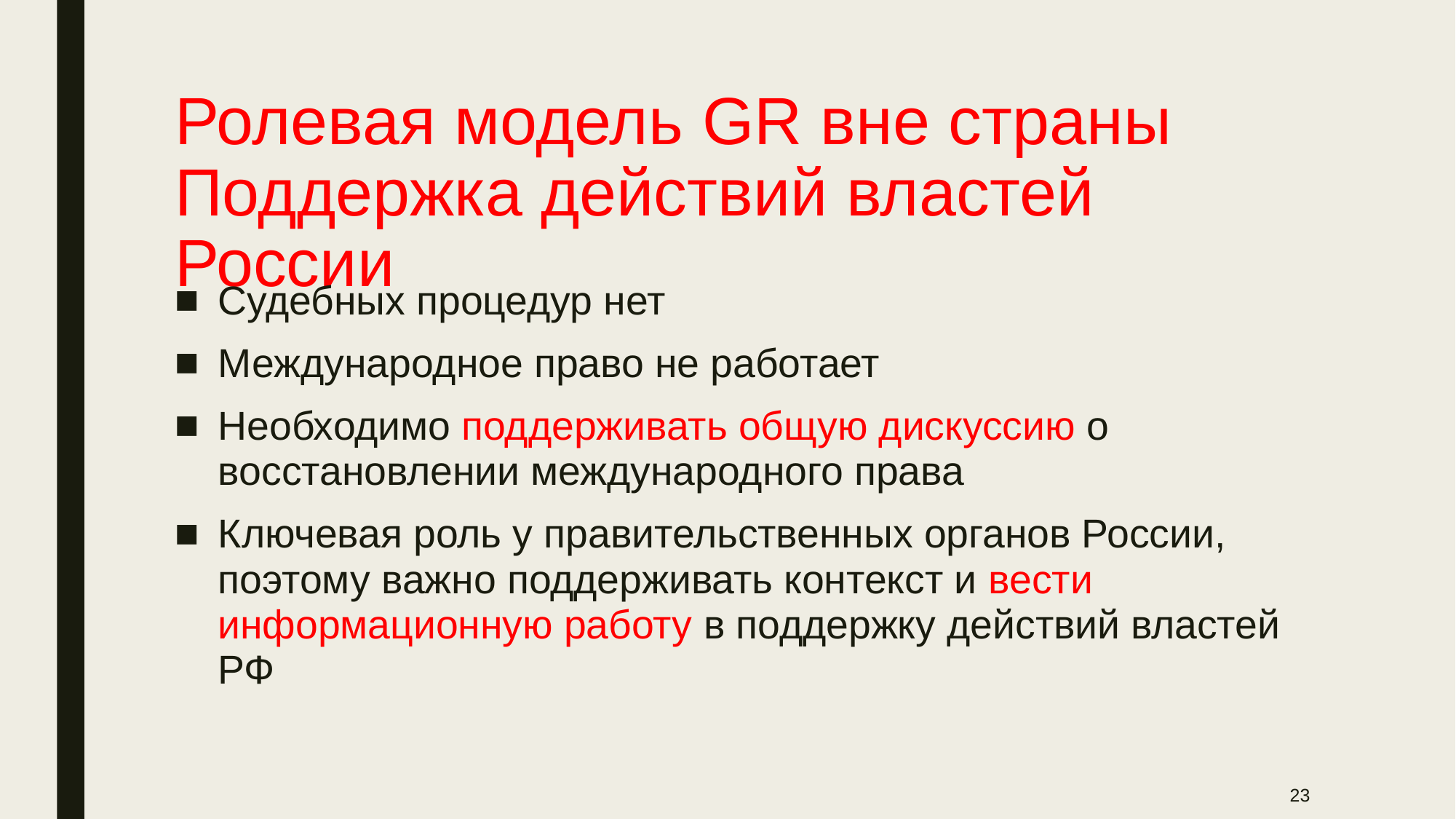

# Ролевая модель GR вне страны Поддержка действий властей России
Судебных процедур нет
Международное право не работает
Необходимо поддерживать общую дискуссию о восстановлении международного права
Ключевая роль у правительственных органов России, поэтому важно поддерживать контекст и вести информационную работу в поддержку действий властей РФ
23